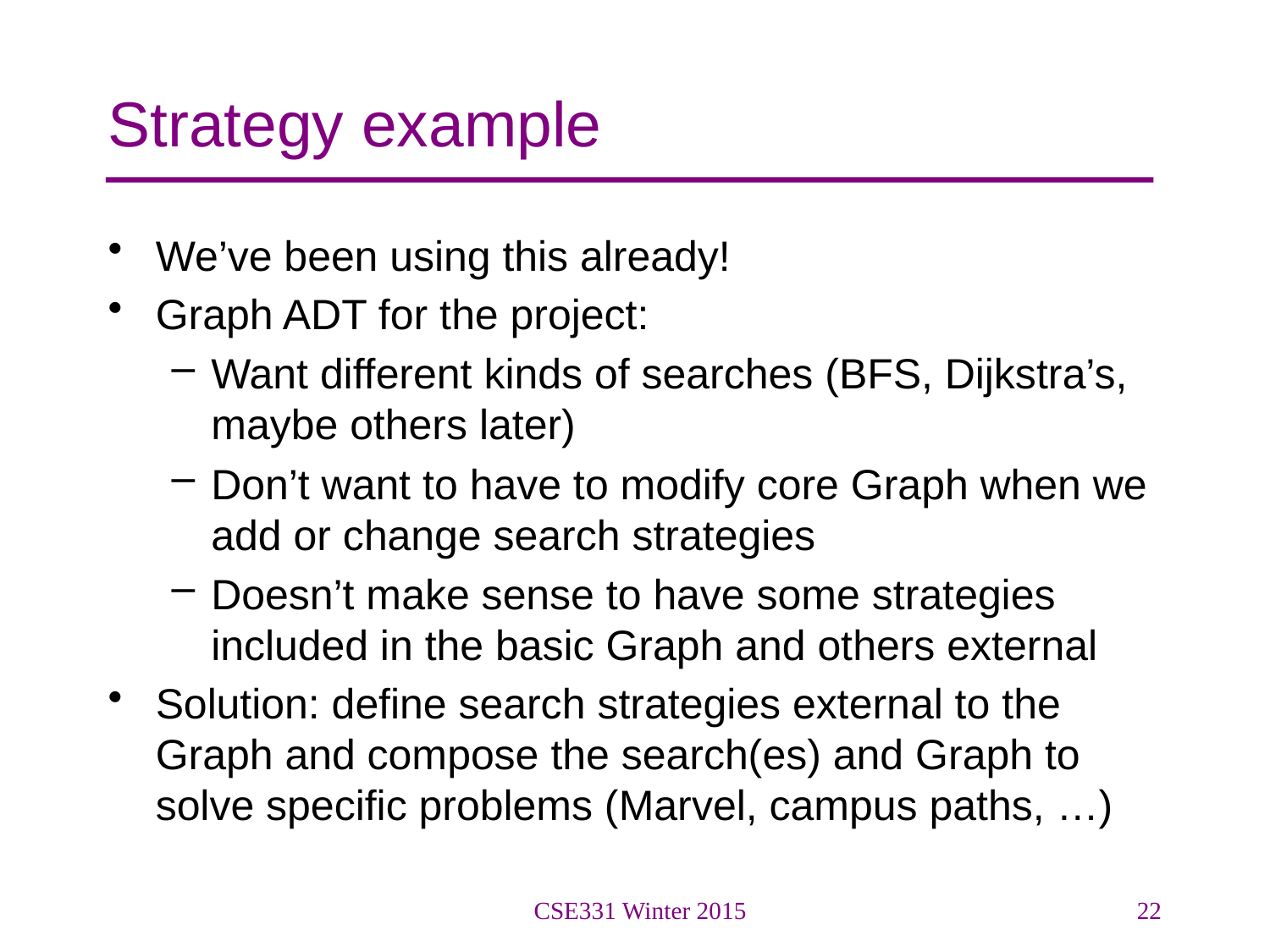

# Strategy example
We’ve been using this already!
Graph ADT for the project:
Want different kinds of searches (BFS, Dijkstra’s, maybe others later)
Don’t want to have to modify core Graph when we add or change search strategies
Doesn’t make sense to have some strategies included in the basic Graph and others external
Solution: define search strategies external to the Graph and compose the search(es) and Graph to solve specific problems (Marvel, campus paths, …)
CSE331 Winter 2015
22